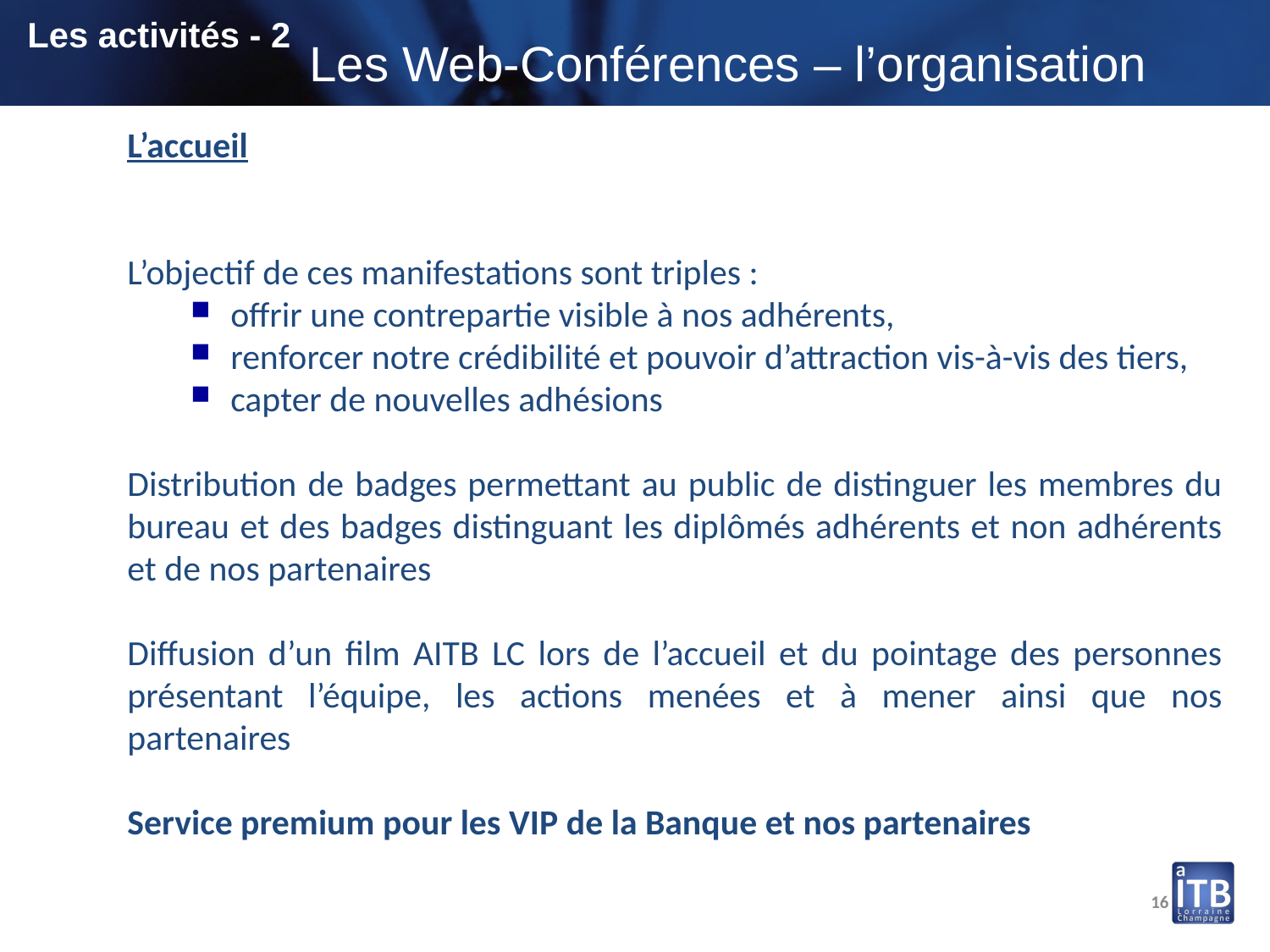

Les activités - 2
Les Web-Conférences – l’organisation
L’accueil

L’objectif de ces manifestations sont triples :
offrir une contrepartie visible à nos adhérents,
renforcer notre crédibilité et pouvoir d’attraction vis-à-vis des tiers,
capter de nouvelles adhésions

Distribution de badges permettant au public de distinguer les membres du bureau et des badges distinguant les diplômés adhérents et non adhérents et de nos partenaires

Diffusion d’un film AITB LC lors de l’accueil et du pointage des personnes présentant l’équipe, les actions menées et à mener ainsi que nos partenaires

Service premium pour les VIP de la Banque et nos partenaires

16